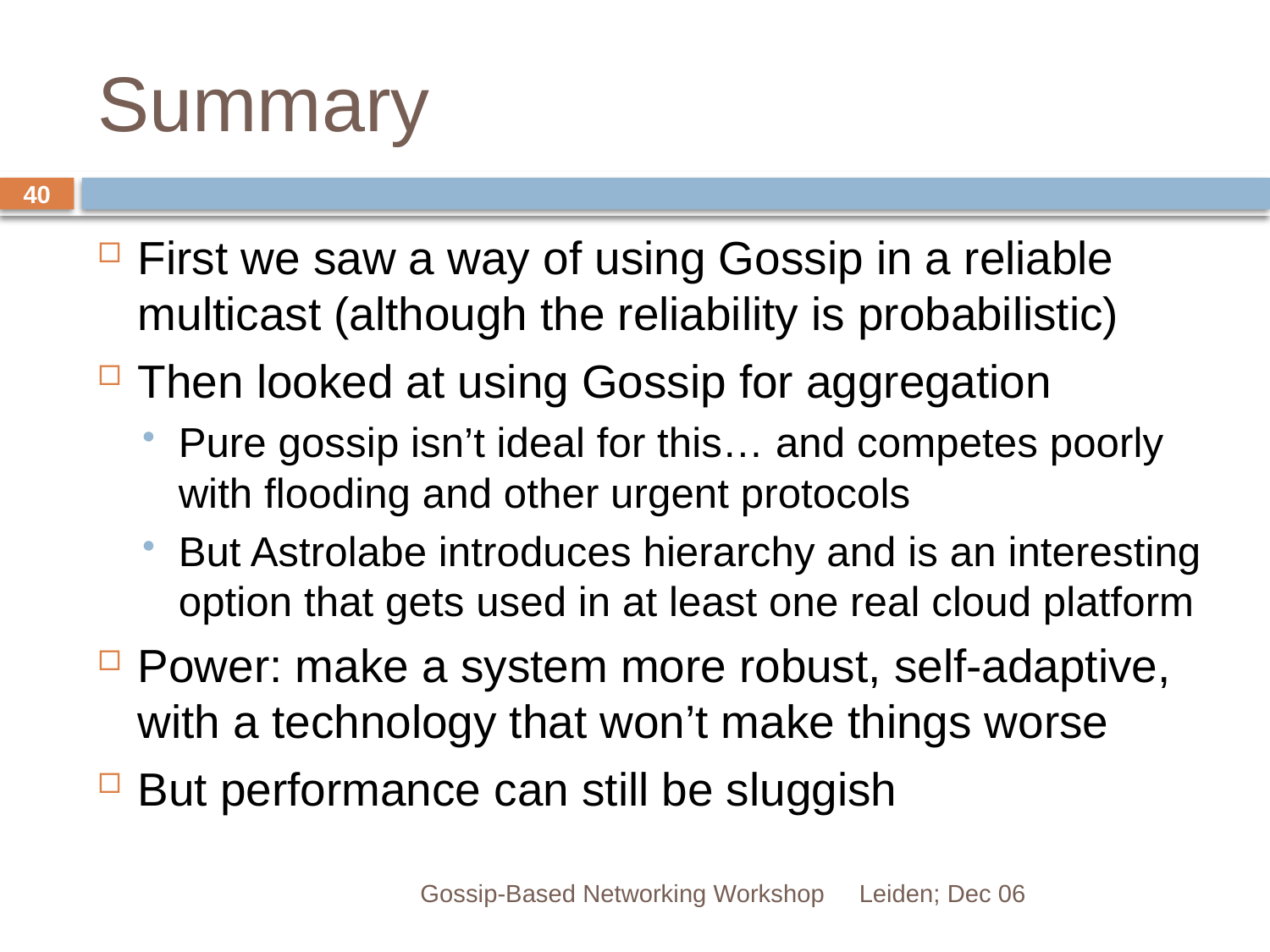

# Summary
40
First we saw a way of using Gossip in a reliable multicast (although the reliability is probabilistic)
Then looked at using Gossip for aggregation
Pure gossip isn’t ideal for this… and competes poorly with flooding and other urgent protocols
But Astrolabe introduces hierarchy and is an interesting option that gets used in at least one real cloud platform
Power: make a system more robust, self-adaptive, with a technology that won’t make things worse
But performance can still be sluggish
Gossip-Based Networking Workshop
Leiden; Dec 06